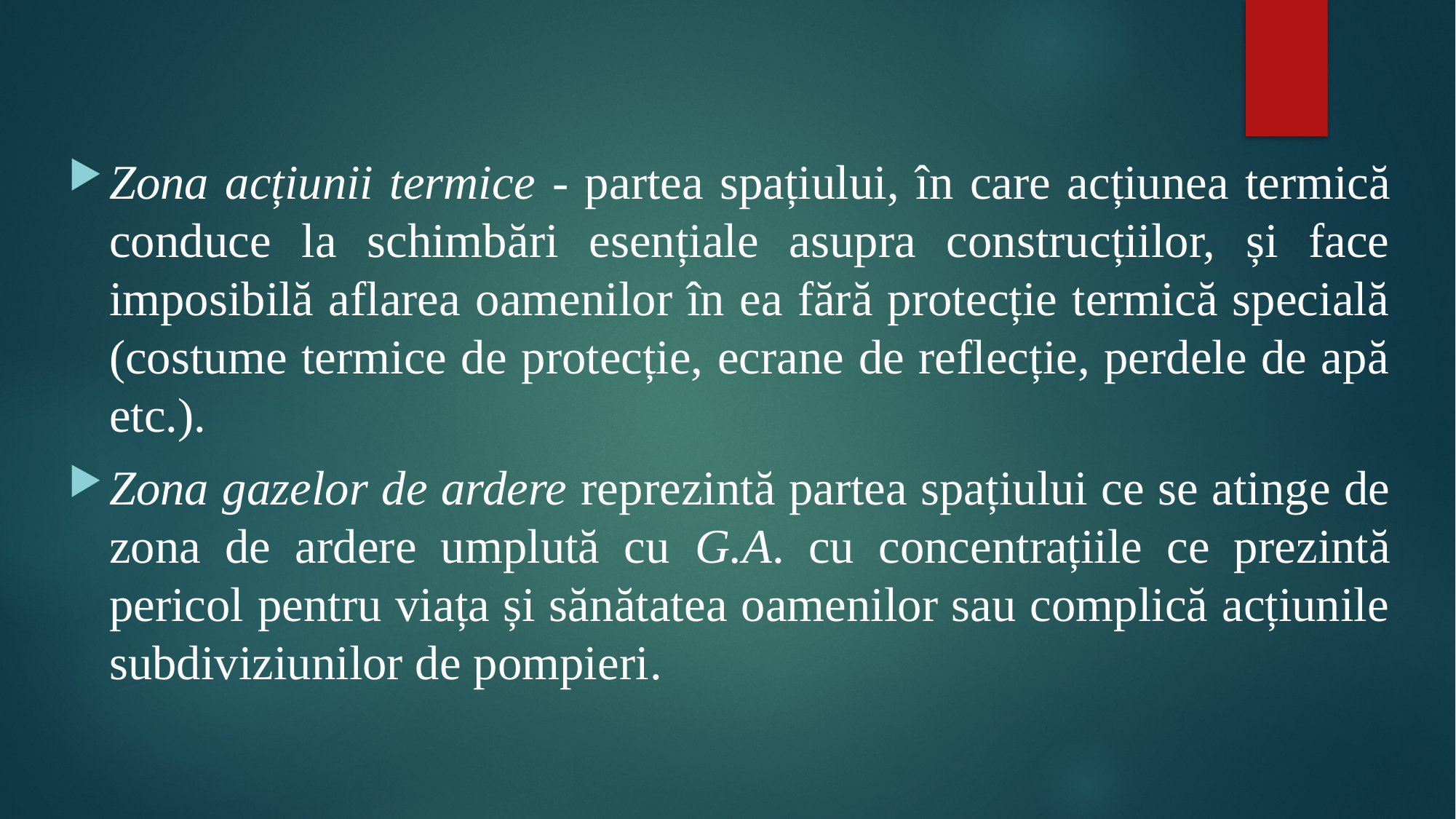

#
Zona acțiunii termice - partea spațiului, în care acțiunea termică conduce la schimbări esențiale asupra construcțiilor, și face imposibilă aflarea oamenilor în ea fără protecție termică specială (costume termice de protecție, ecrane de reflecție, perdele de apă etc.).
Zona gazelor de ardere reprezintă partea spațiului ce se atinge de zona de ardere umplută cu G.A. cu concentrațiile ce prezintă pericol pentru viața și sănătatea oamenilor sau complică acțiunile subdiviziunilor de pompieri.